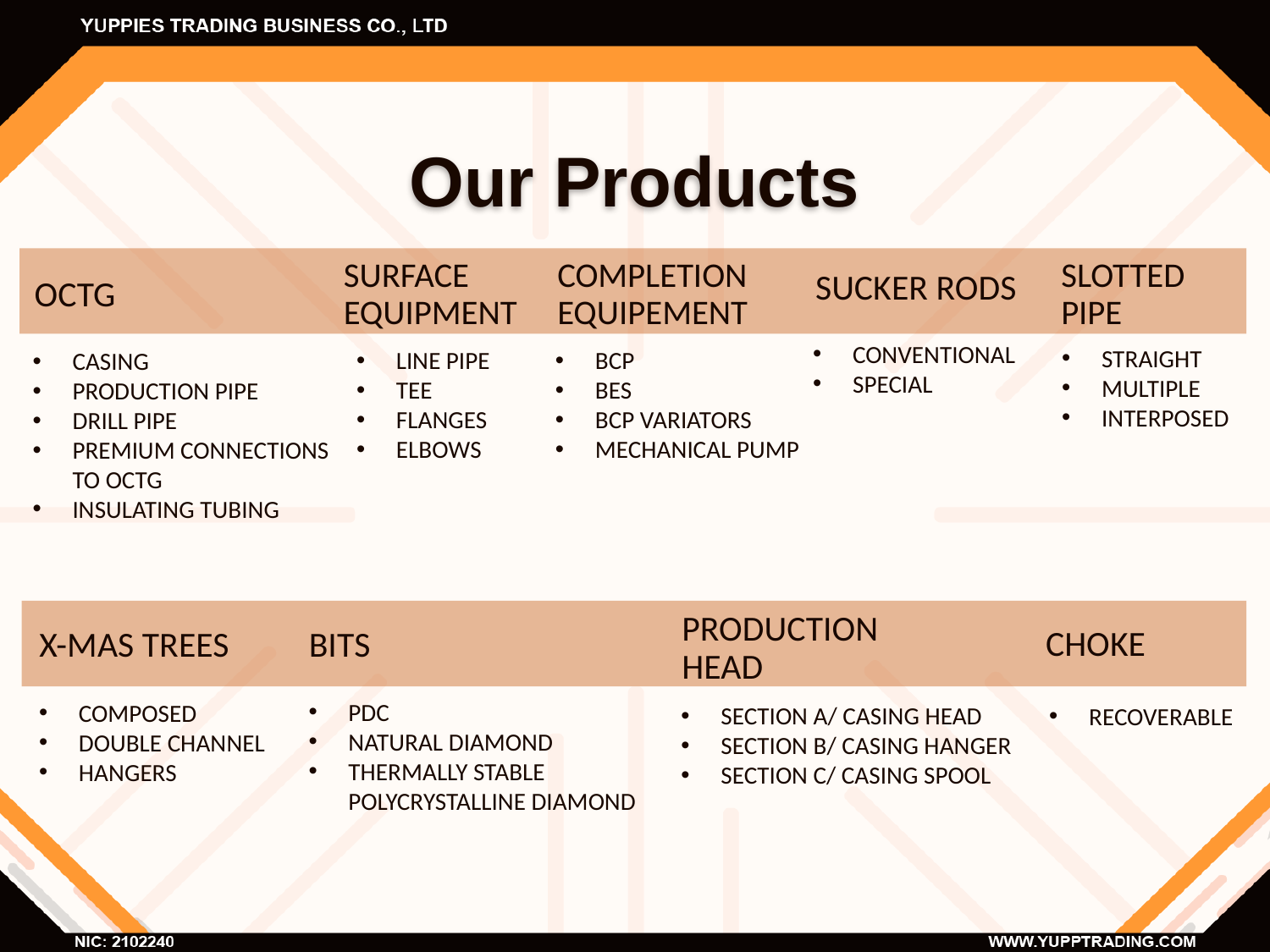

Our Products
SUCKER RODS

SLOTTED PIPE
COMPLETION EQUIPEMENT
SURFACE EQUIPMENT
OCTG
CONVENTIONAL
SPECIAL
STRAIGHT
MULTIPLE
INTERPOSED
LINE PIPE
TEE
FLANGES
ELBOWS
BCP
BES
BCP VARIATORS
MECHANICAL PUMP
CASING
PRODUCTION PIPE
DRILL PIPE
PREMIUM CONNECTIONS TO OCTG
INSULATING TUBING

CHOKE
X-MAS TREES
# BITS
PRODUCTION HEAD
PDC
NATURAL DIAMOND
THERMALLY STABLE POLYCRYSTALLINE DIAMOND
COMPOSED
DOUBLE CHANNEL
HANGERS
SECTION A/ CASING HEAD
SECTION B/ CASING HANGER
SECTION C/ CASING SPOOL
RECOVERABLE